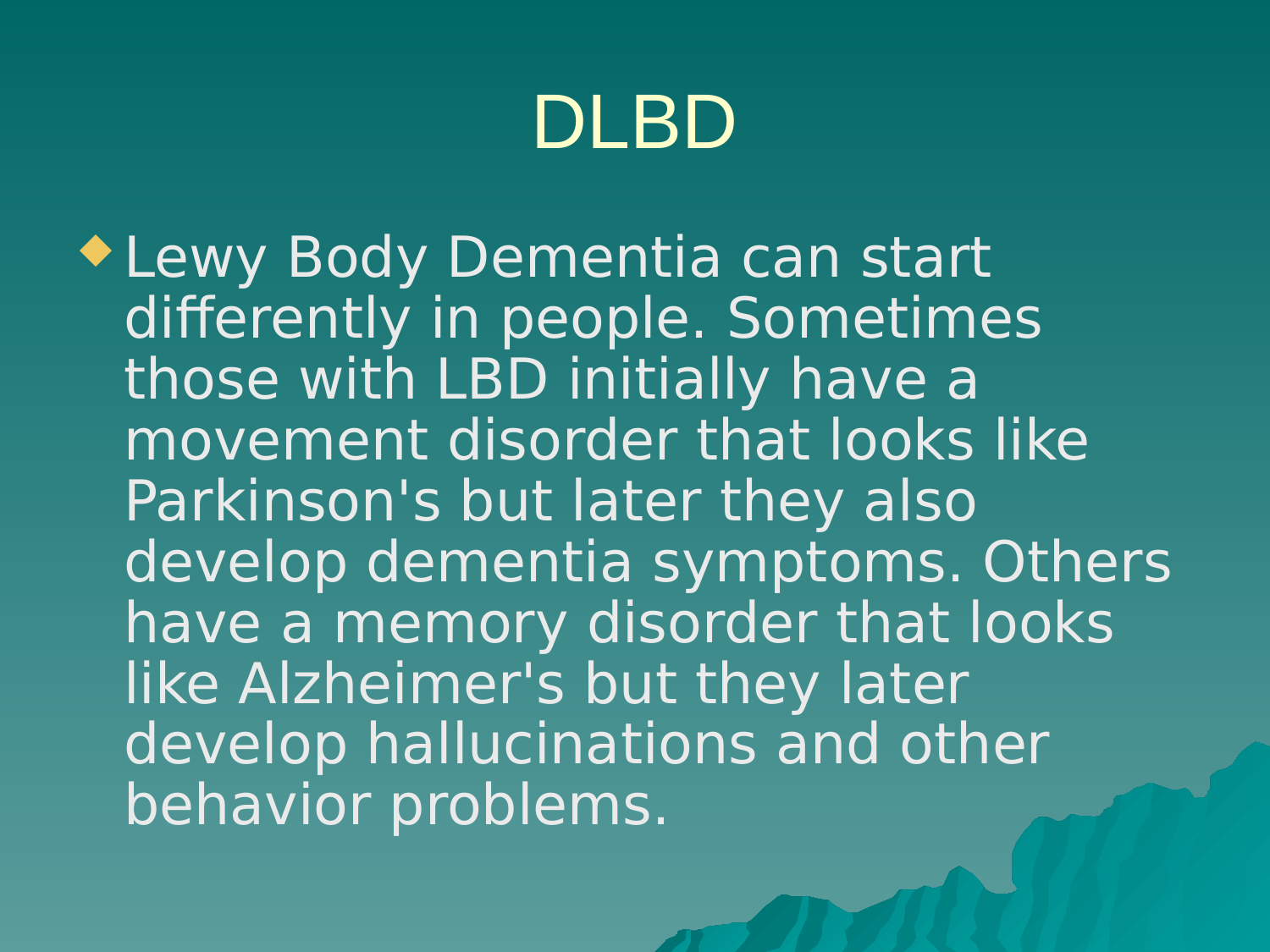

# DLBD
Lewy Body Dementia can start differently in people. Sometimes those with LBD initially have a movement disorder that looks like Parkinson's but later they also develop dementia symptoms. Others have a memory disorder that looks like Alzheimer's but they later develop hallucinations and other behavior problems.